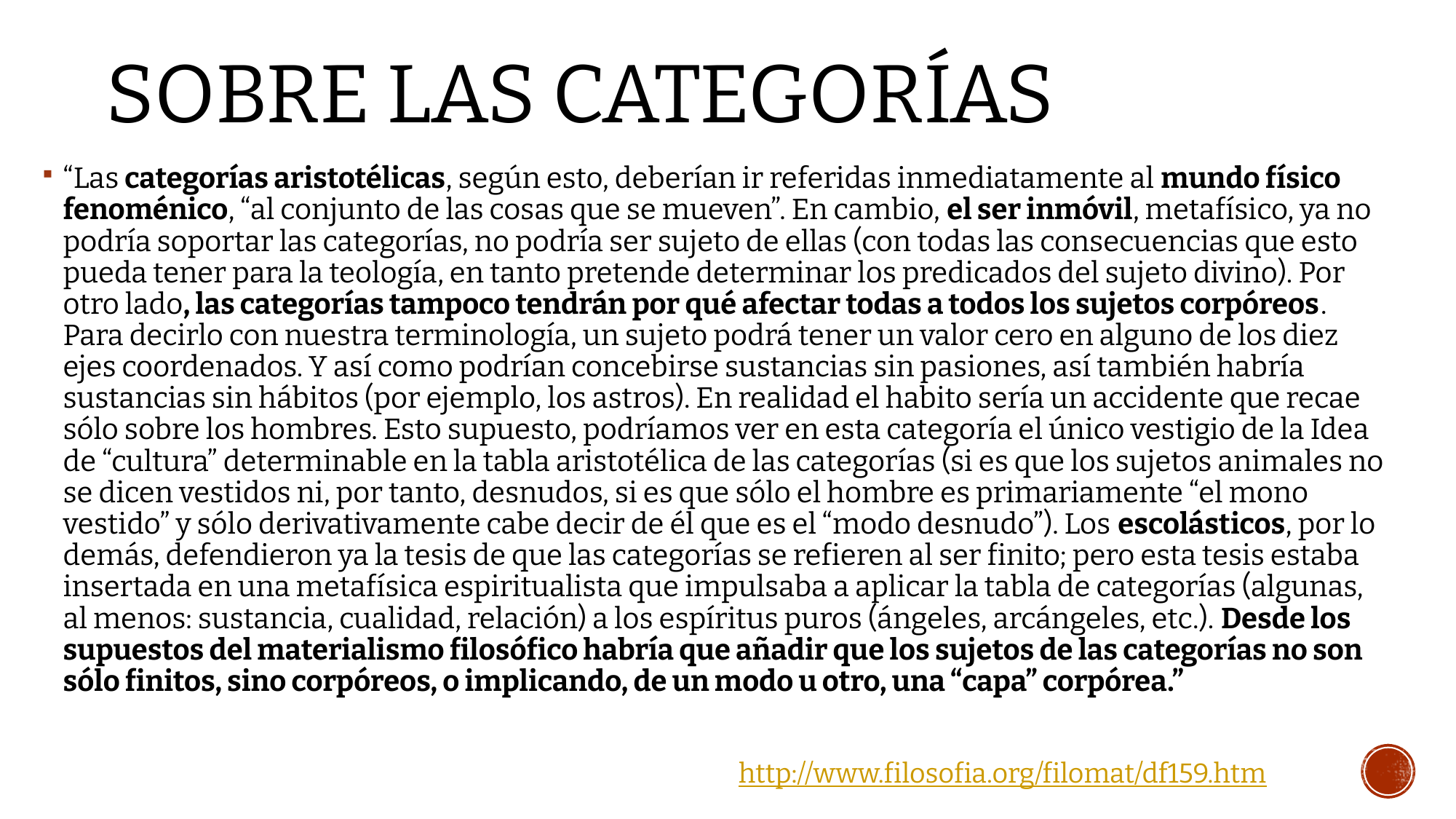

# Sobre las categorías
“Las categorías aristotélicas, según esto, deberían ir referidas inmediatamente al mundo físico fenoménico, “al conjunto de las cosas que se mueven”. En cambio, el ser inmóvil, metafísico, ya no podría soportar las categorías, no podría ser sujeto de ellas (con todas las consecuencias que esto pueda tener para la teología, en tanto pretende determinar los predicados del sujeto divino). Por otro lado, las categorías tampoco tendrán por qué afectar todas a todos los sujetos corpóreos. Para decirlo con nuestra terminología, un sujeto podrá tener un valor cero en alguno de los diez ejes coordenados. Y así como podrían concebirse sustancias sin pasiones, así también habría sustancias sin hábitos (por ejemplo, los astros). En realidad el habito sería un accidente que recae sólo sobre los hombres. Esto supuesto, podríamos ver en esta categoría el único vestigio de la Idea de “cultura” determinable en la tabla aristotélica de las categorías (si es que los sujetos animales no se dicen vestidos ni, por tanto, desnudos, si es que sólo el hombre es primariamente “el mono vestido” y sólo derivativamente cabe decir de él que es el “modo desnudo”). Los escolásticos, por lo demás, defendieron ya la tesis de que las categorías se refieren al ser finito; pero esta tesis estaba insertada en una metafísica espiritualista que impulsaba a aplicar la tabla de categorías (algunas, al menos: sustancia, cualidad, relación) a los espíritus puros (ángeles, arcángeles, etc.). Desde los supuestos del materialismo filosófico habría que añadir que los sujetos de las categorías no son sólo finitos, sino corpóreos, o implicando, de un modo u otro, una “capa” corpórea.”
http://www.filosofia.org/filomat/df159.htm